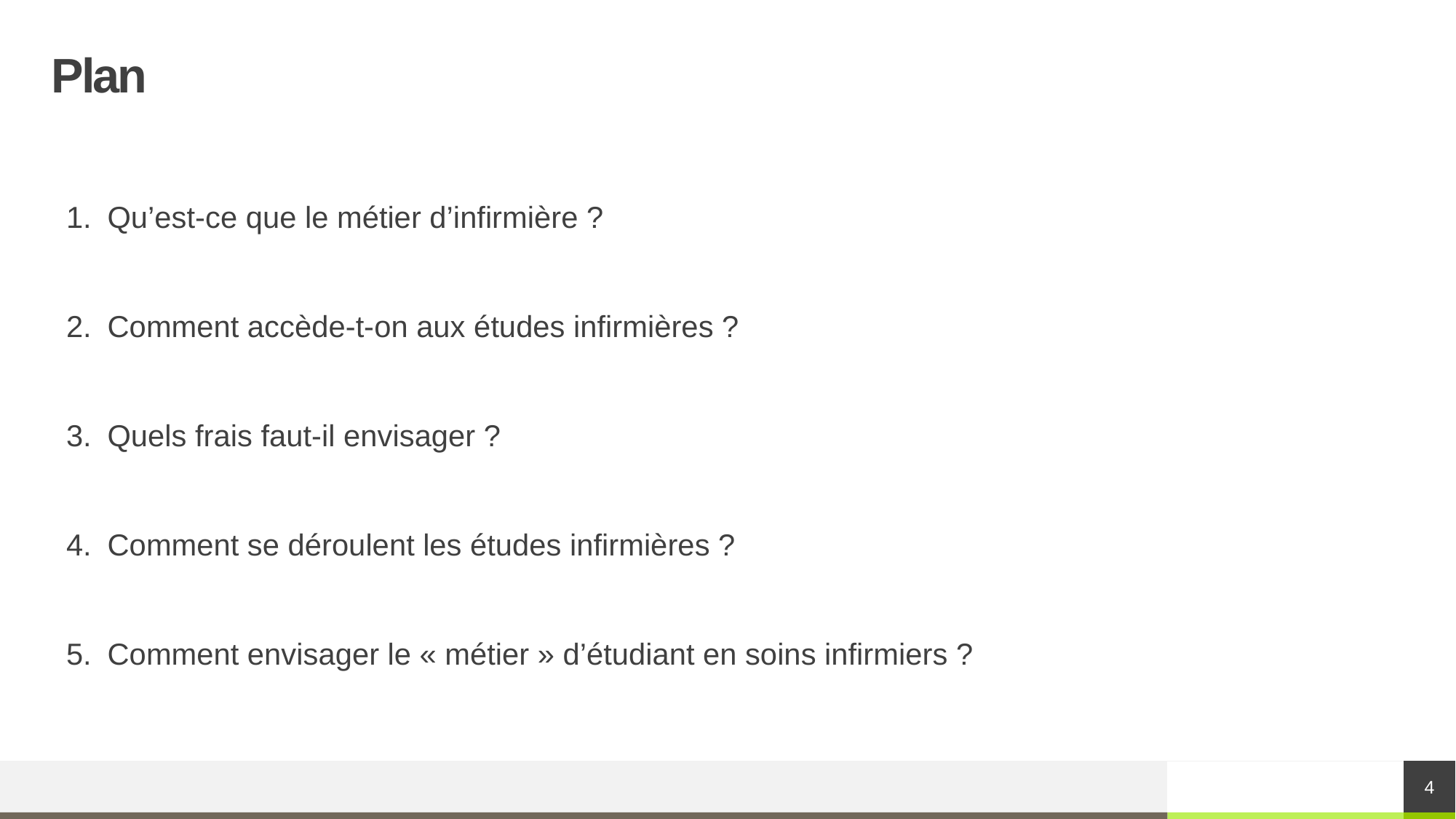

# Plan
Qu’est-ce que le métier d’infirmière ?
Comment accède-t-on aux études infirmières ?
Quels frais faut-il envisager ?
Comment se déroulent les études infirmières ?
Comment envisager le « métier » d’étudiant en soins infirmiers ?
4